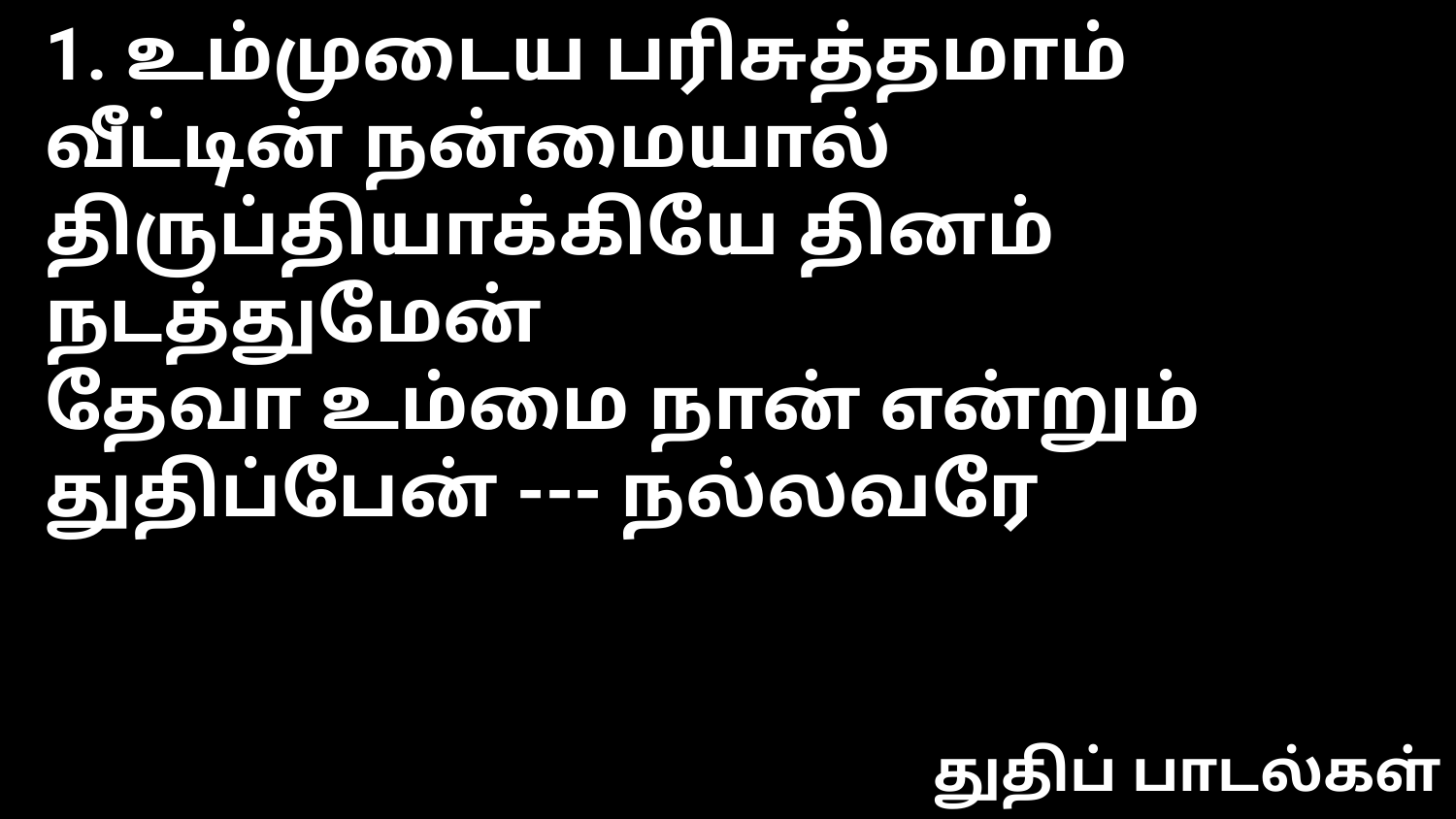

1. உம்முடைய பரிசுத்தமாம் வீட்டின் நன்மையால்
திருப்தியாக்கியே தினம் நடத்துமேன்
தேவா உம்மை நான் என்றும் துதிப்பேன் --- நல்லவரே

துதிப் பாடல்கள்